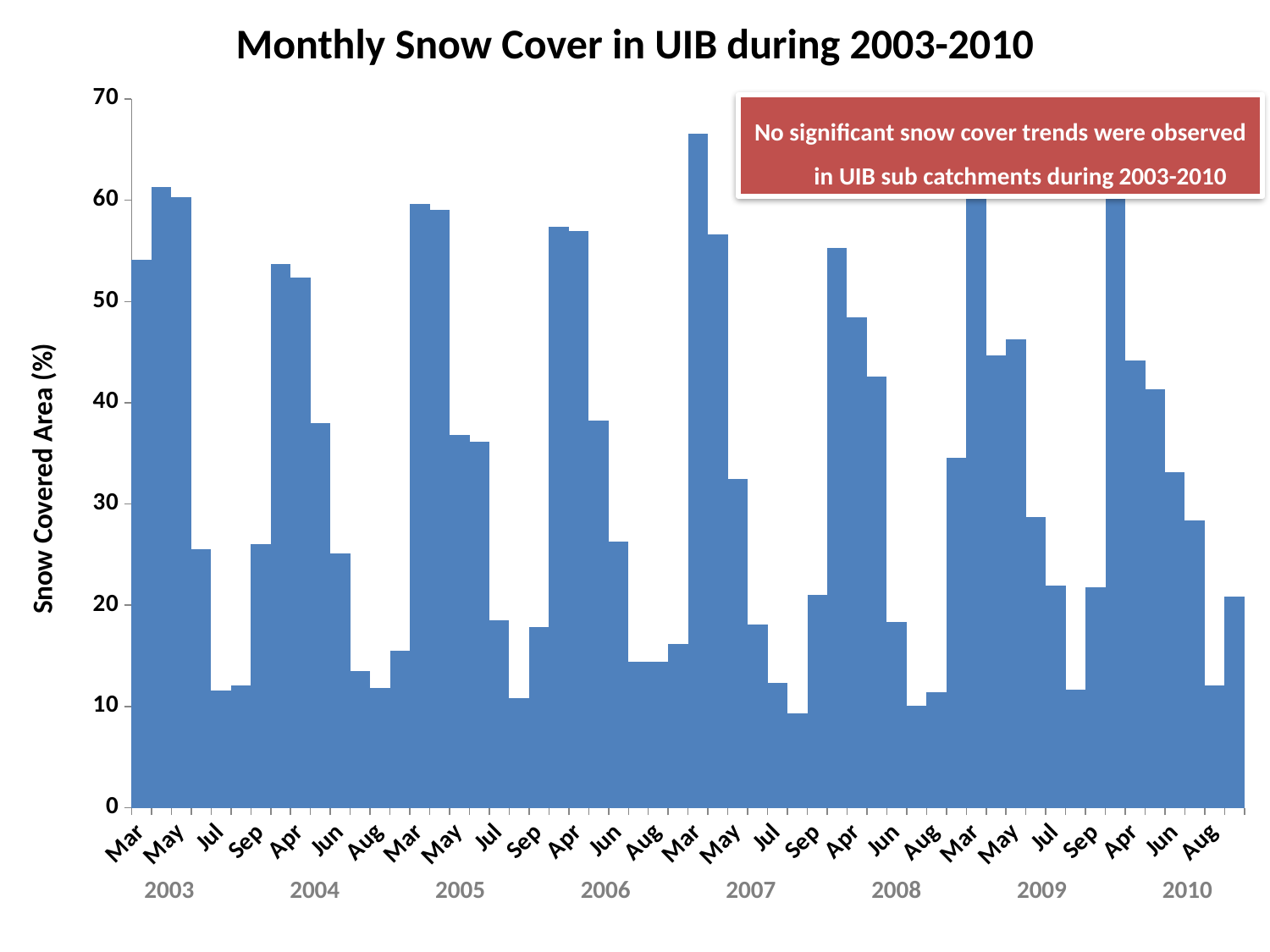

Monthly Snow Cover in UIB during 2003-2010

### Chart

| Category | Snow Cover Area (%) |
|---|---|
| Mar | 54.08547052232996 |
| Apr | 61.33091964286681 |
| May | 60.33910097236426 |
| Jun | 25.5361289359238 |
| Jul | 11.56351125451583 |
| Aug | 12.03804733818911 |
| Sep | 26.05158190588676 |
| Mar | 53.72520232841637 |
| Apr | 52.37810532818168 |
| May | 38.0031382649278 |
| Jun | 25.14010004870839 |
| Jul | 13.53267798939417 |
| Aug | 11.81566572449435 |
| Sep | 15.500181436212 |
| Mar | 59.6491690848505 |
| Apr | 59.02393910289201 |
| May | 36.83600903284319 |
| Jun | 36.13676273219108 |
| Jul | 18.52736570640275 |
| Aug | 10.790913950393 |
| Sep | 17.88383955577772 |
| Mar | 57.40772209446105 |
| Apr | 56.9305247498909 |
| May | 38.26444081923896 |
| Jun | 26.28111565824175 |
| Jul | 14.42420038984592 |
| Aug | 14.41106041416762 |
| Sep | 16.21323302776716 |
| Mar | 66.56545349820573 |
| Apr | 56.6447718610894 |
| May | 32.47852697182968 |
| Jun | 18.11220900649073 |
| Jul | 12.30500507190655 |
| Aug | 9.322563250544553 |
| Sep | 21.05689418887833 |
| Mar | 55.27023060785562 |
| Apr | 48.462891562466 |
| May | 42.59397964083601 |
| Jun | 18.36220120199051 |
| Jul | 10.07636539958322 |
| Aug | 11.42928390802997 |
| Sep | 34.5215436965962 |
| Mar | 60.21718195752612 |
| Apr | 44.7086840810112 |
| May | 46.25171641477856 |
| Jun | 28.70968255544243 |
| Jul | 21.95390543992979 |
| Aug | 11.62505291275597 |
| Sep | 21.76612021789433 |
| Mar | 63.47656124096891 |
| Apr | 44.15464282804435 |
| May | 41.31557643750135 |
| Jun | 33.17278340830085 |
| Jul | 28.40496818275086 |
| Aug | 12.09642874911421 |
| Sep | 20.87343351580023 |
No significant snow cover trends were observed in UIB sub catchments during 2003-2010
2003
2004
2005
2006
2007
2008
2009
2010